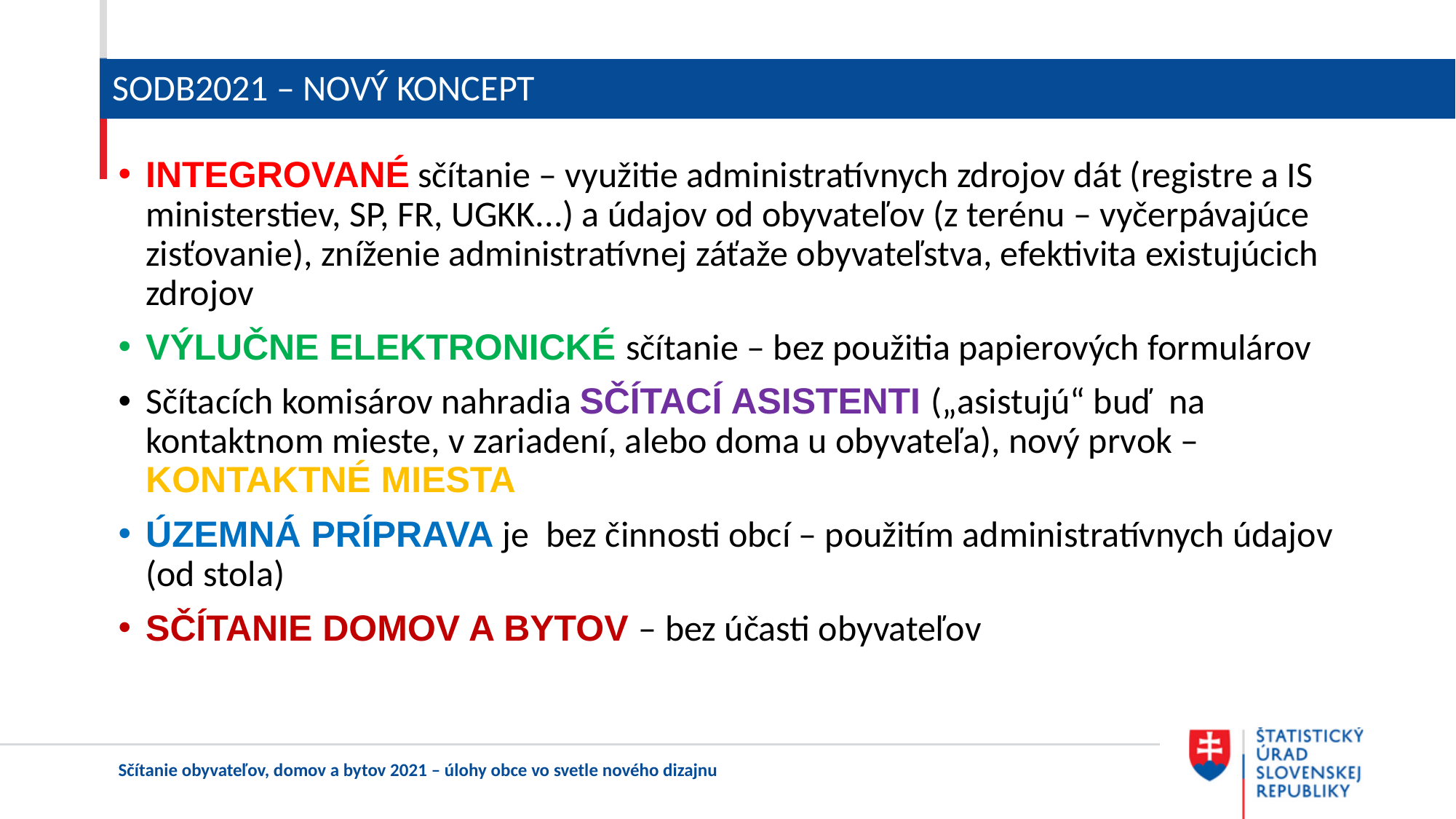

# SODB2021 – nový koncept
INTEGROVANÉ sčítanie – využitie administratívnych zdrojov dát (registre a IS ministerstiev, SP, FR, UGKK...) a údajov od obyvateľov (z terénu – vyčerpávajúce zisťovanie), zníženie administratívnej záťaže obyvateľstva, efektivita existujúcich zdrojov
VÝLUČNE ELEKTRONICKÉ sčítanie – bez použitia papierových formulárov
Sčítacích komisárov nahradia SČÍTACÍ ASISTENTI („asistujú“ buď  na kontaktnom mieste, v zariadení, alebo doma u obyvateľa), nový prvok – KONTAKTNÉ MIESTA
ÚZEMNÁ PRÍPRAVA je  bez činnosti obcí – použitím administratívnych údajov (od stola)
SČÍTANIE DOMOV A BYTOV – bez účasti obyvateľov
Sčítanie obyvateľov, domov a bytov 2021 – úlohy obce vo svetle nového dizajnu